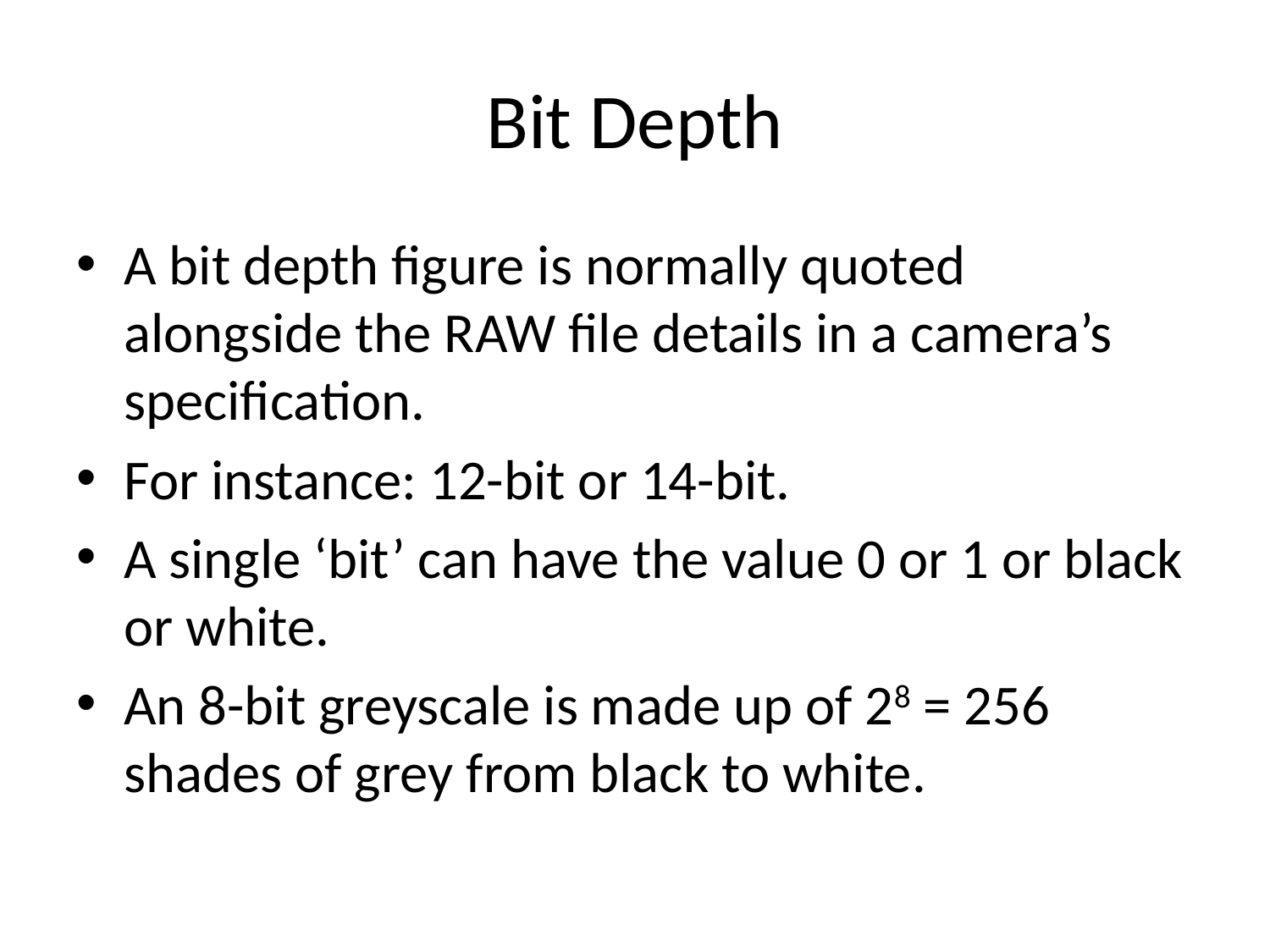

# Bit Depth
A bit depth figure is normally quoted alongside the RAW file details in a camera’s specification.
For instance: 12-bit or 14-bit.
A single ‘bit’ can have the value 0 or 1 or black or white.
An 8-bit greyscale is made up of 28 = 256 shades of grey from black to white.